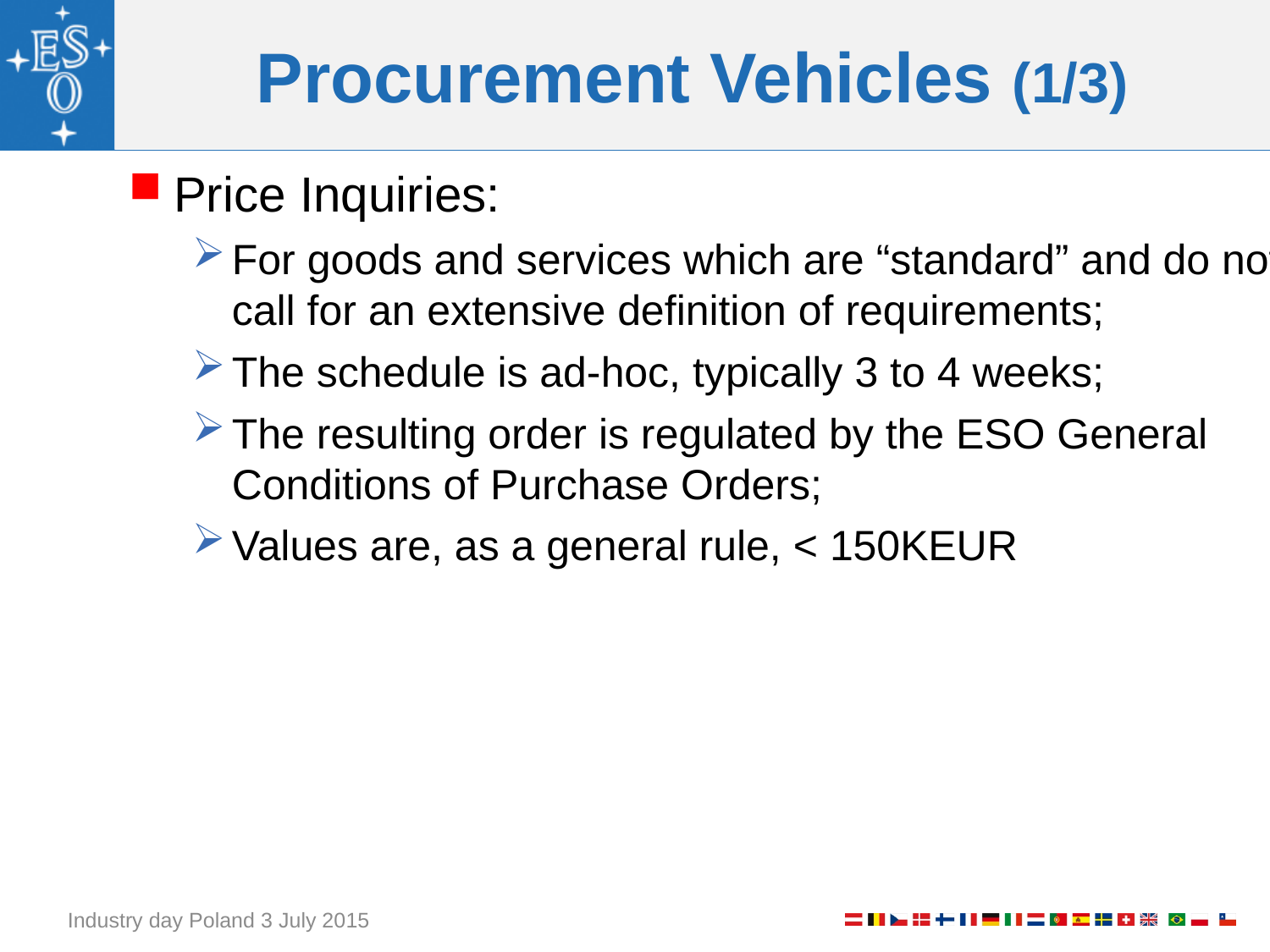

# Procurement Vehicles (1/3)
Price Inquiries:
For goods and services which are “standard” and do not call for an extensive definition of requirements;
The schedule is ad-hoc, typically 3 to 4 weeks;
The resulting order is regulated by the ESO General Conditions of Purchase Orders;
Values are, as a general rule, < 150KEUR
Industry day Poland 3 July 2015